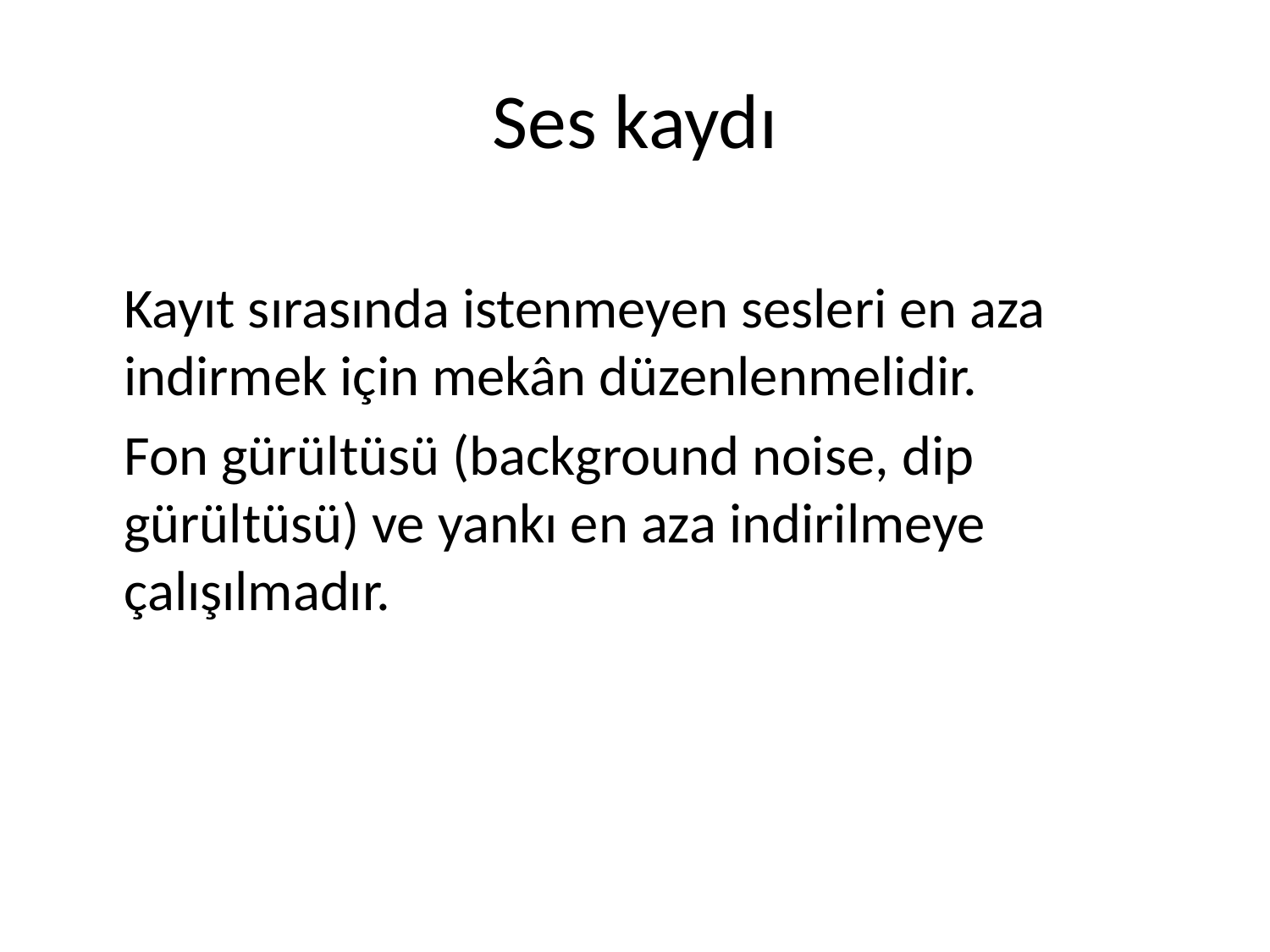

# Ses kaydı

	Kayıt sırasında istenmeyen sesleri en aza indirmek için mekân düzenlenmelidir.
	Fon gürültüsü (background noise, dip gürültüsü) ve yankı en aza indirilmeye çalışılmadır.